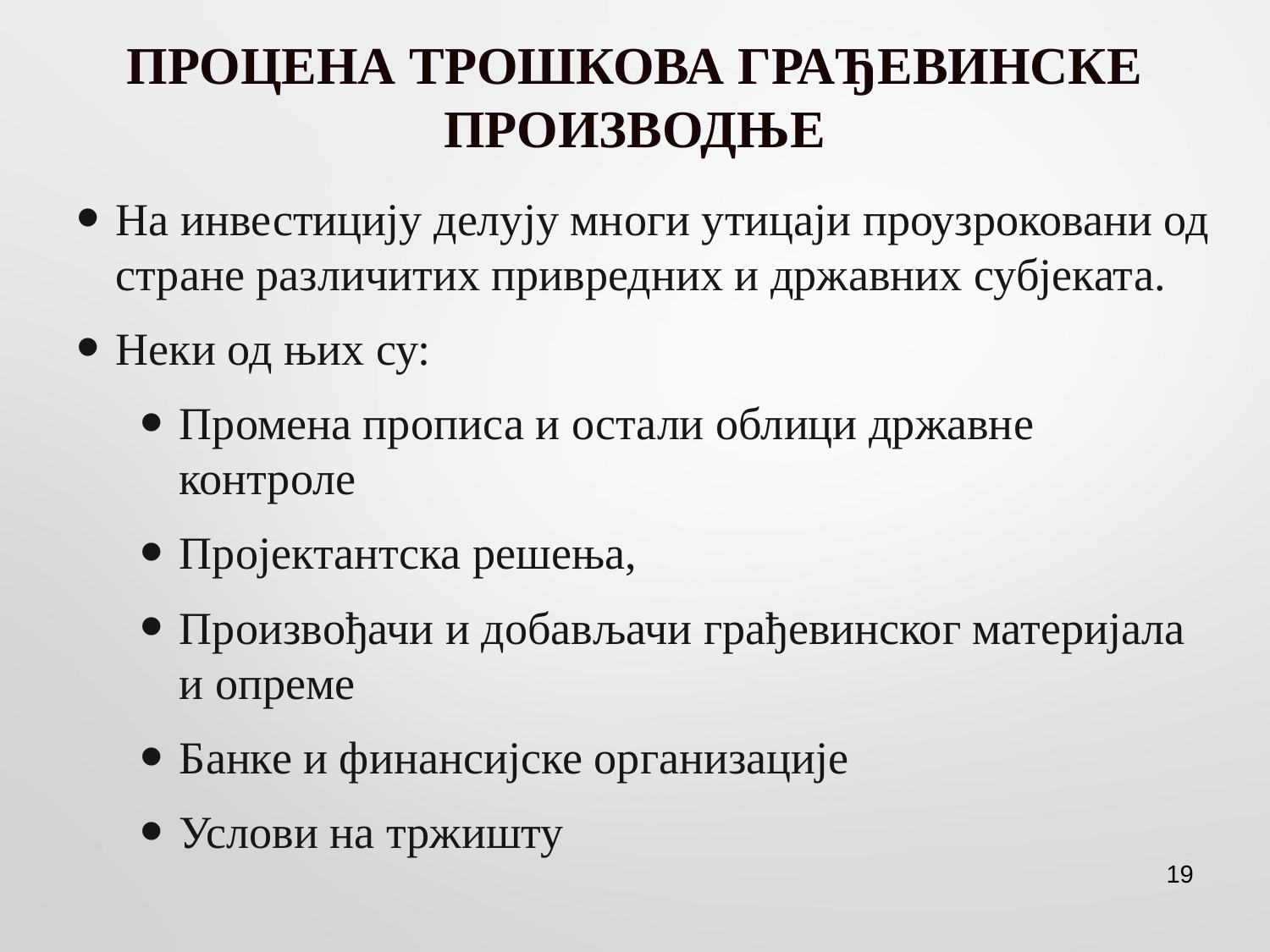

# ПРОЦЕНА ТРОШКОВА ГРАЂЕВИНСКЕ ПРОИЗВОДЊЕ
На инвестицију делују многи утицаји проузроковани од стране различитих привредних и државних субјеката.
Неки од њих су:
Промена прописа и остали облици државне контроле
Пројектантска решења,
Произвођачи и добављачи грађевинског материјала и опреме
Банке и финансијске организације
Услови на тржишту
19